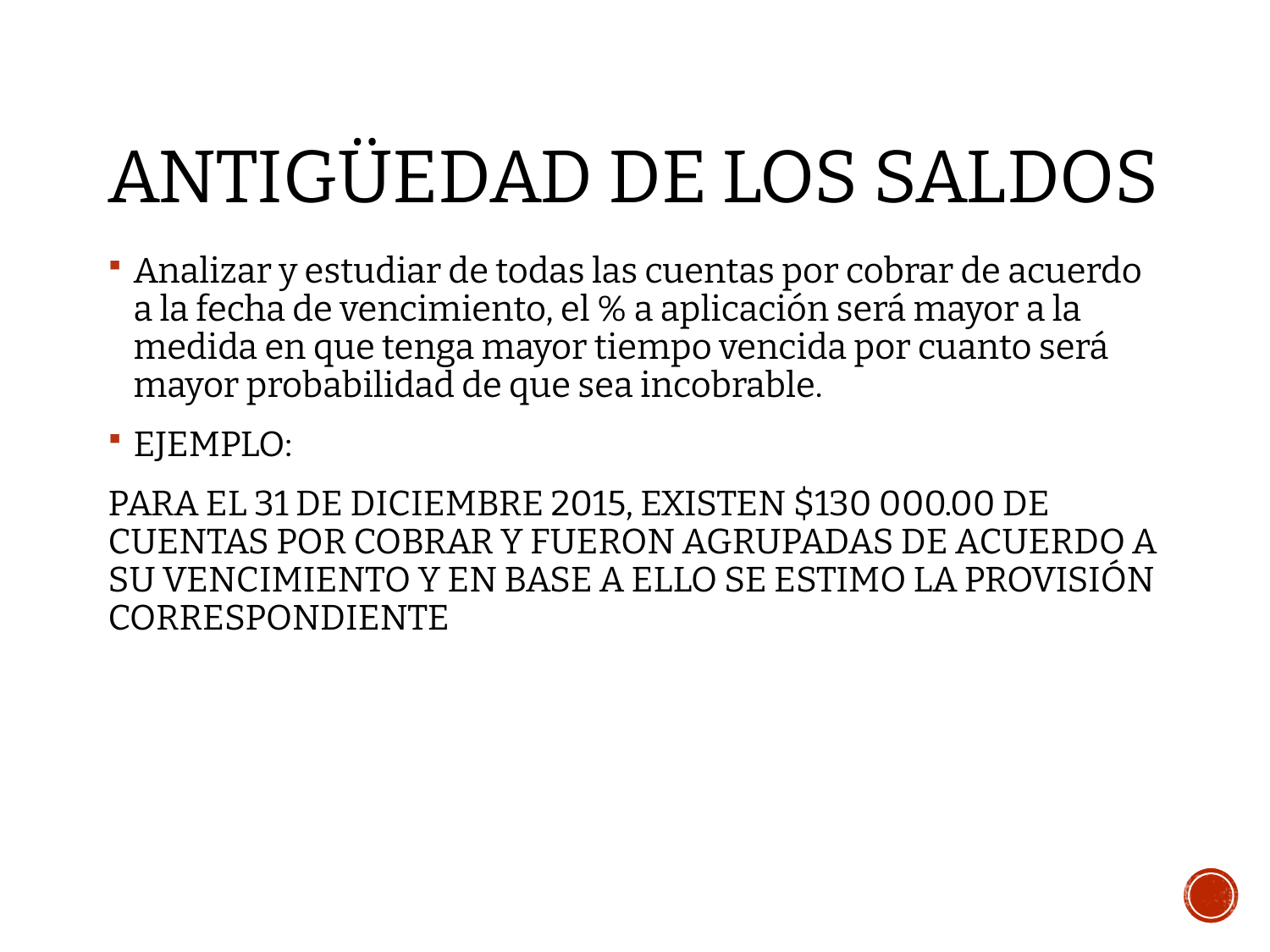

# ANTIGÜEDAD DE LOS SALDOS
Analizar y estudiar de todas las cuentas por cobrar de acuerdo a la fecha de vencimiento, el % a aplicación será mayor a la medida en que tenga mayor tiempo vencida por cuanto será mayor probabilidad de que sea incobrable.
EJEMPLO:
PARA EL 31 DE DICIEMBRE 2015, EXISTEN $130 000.00 DE CUENTAS POR COBRAR Y FUERON AGRUPADAS DE ACUERDO A SU VENCIMIENTO Y EN BASE A ELLO SE ESTIMO LA PROVISIÓN CORRESPONDIENTE